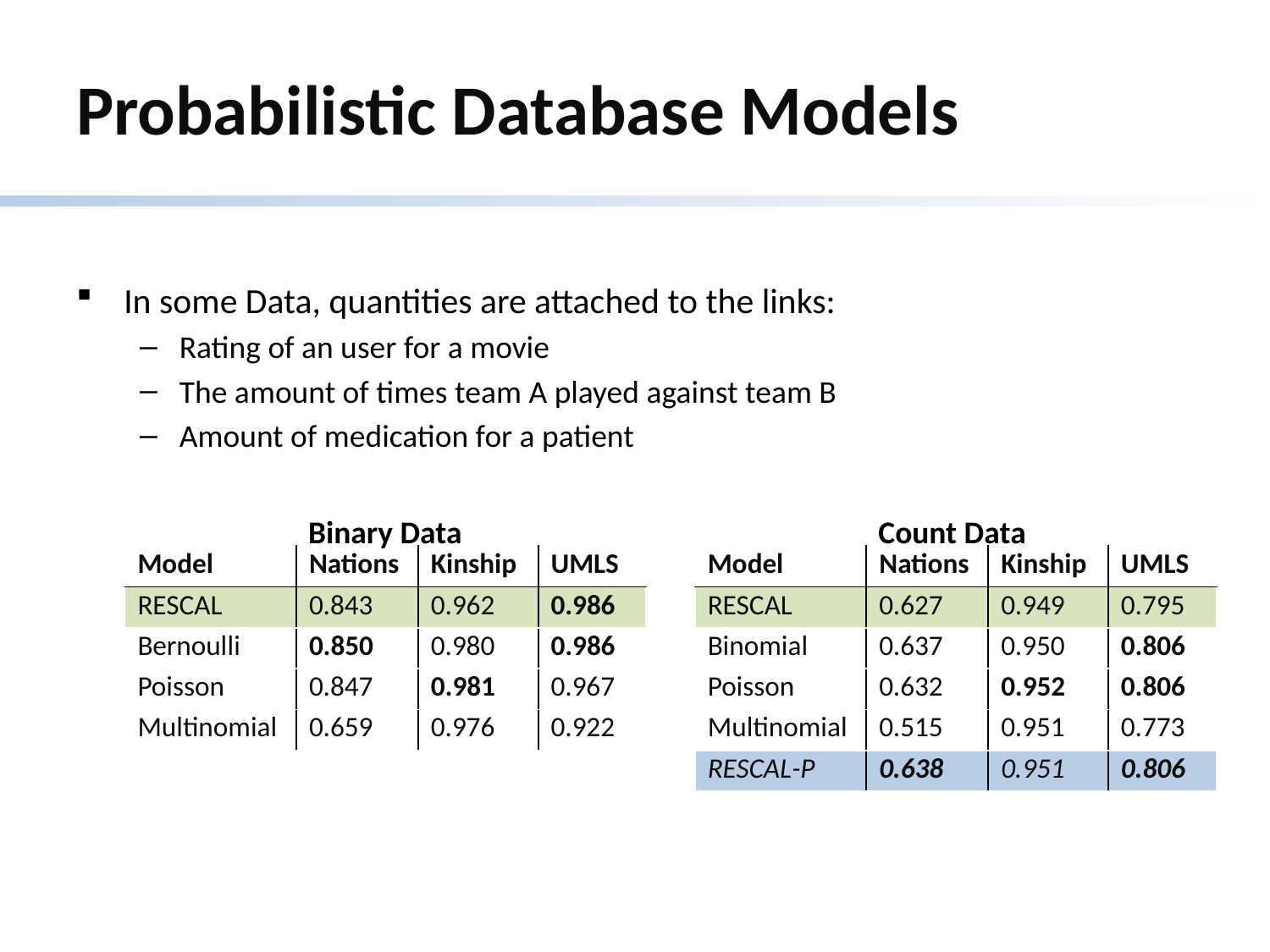

# Probabilistic Database Models

In some Data, quantities are attached to the links:
Rating of an user for a movie
The amount of times team A played against team B
Amount of medication for a patient

Binary Data
Count Data
| Model | Nations | Kinship | UMLS |
| --- | --- | --- | --- |
| RESCAL | 0.843 | 0.962 | 0.986 |
| Bernoulli | 0.850 | 0.980 | 0.986 |
| Poisson | 0.847 | 0.981 | 0.967 |
| Multinomial | 0.659 | 0.976 | 0.922 |
| Model | Nations | Kinship | UMLS |
| --- | --- | --- | --- |
| RESCAL | 0.627 | 0.949 | 0.795 |
| Binomial | 0.637 | 0.950 | 0.806 |
| Poisson | 0.632 | 0.952 | 0.806 |
| Multinomial | 0.515 | 0.951 | 0.773 |
| RESCAL-P | 0.638 | 0.951 | 0.806 |